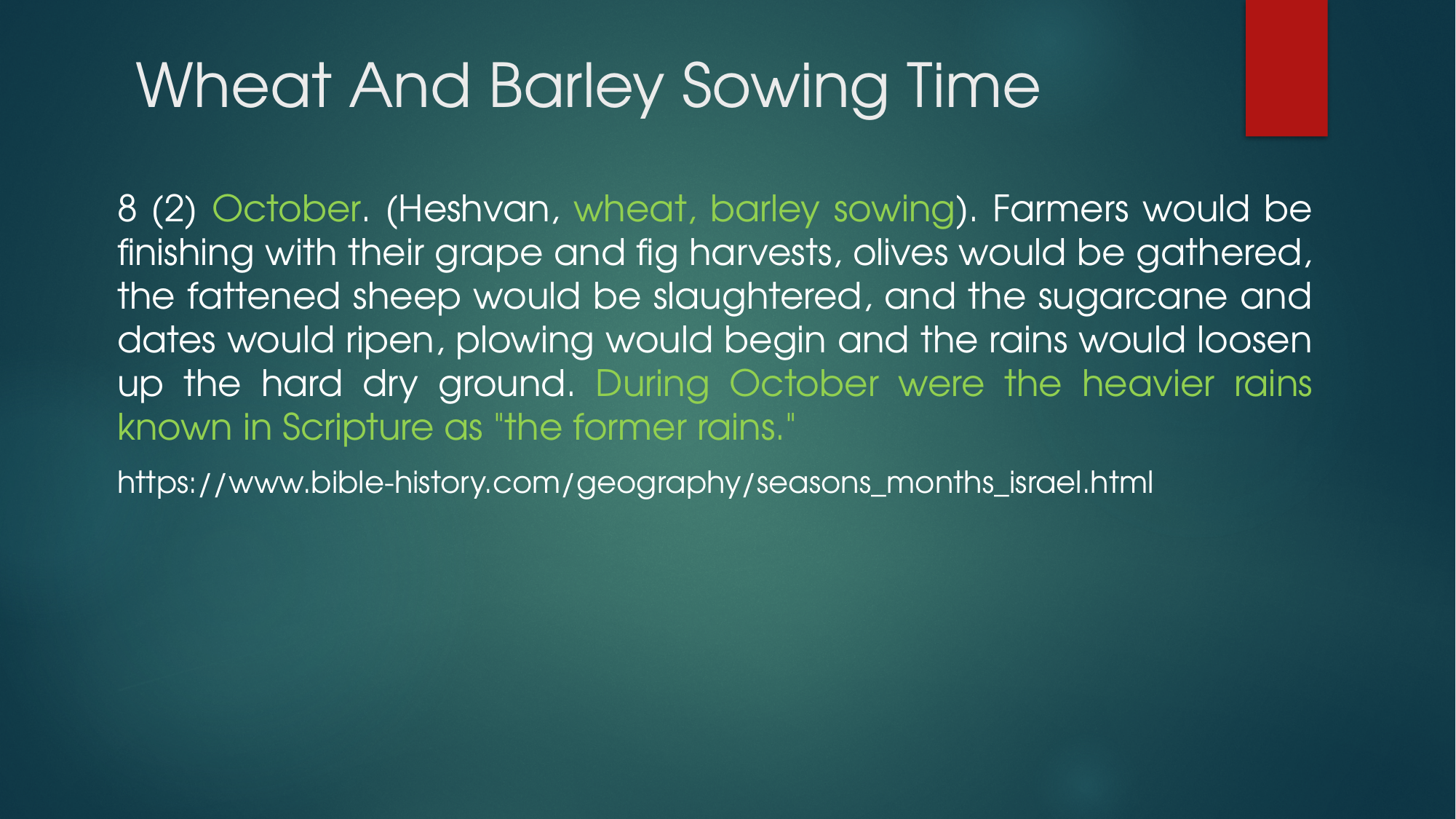

# Wheat And Barley Sowing Time
8 (2) October. (Heshvan, wheat, barley sowing). Farmers would be finishing with their grape and fig harvests, olives would be gathered, the fattened sheep would be slaughtered, and the sugarcane and dates would ripen, plowing would begin and the rains would loosen up the hard dry ground. During October were the heavier rains known in Scripture as "the former rains."
https://www.bible-history.com/geography/seasons_months_israel.html